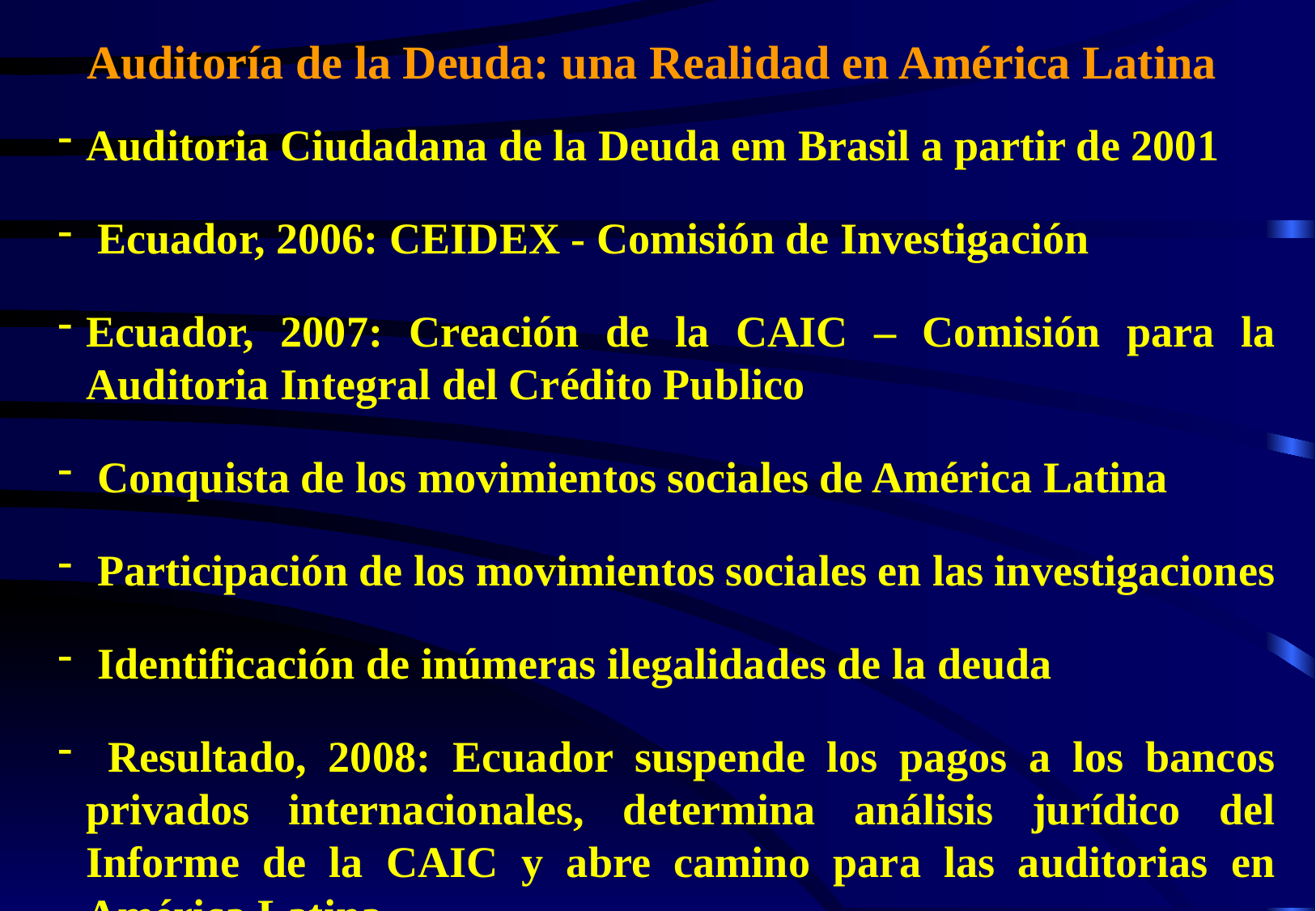

Auditoría de la Deuda: una Realidad en América Latina

Auditoria Ciudadana de la Deuda em Brasil a partir de 2001
 Ecuador, 2006: CEIDEX - Comisión de Investigación
Ecuador, 2007: Creación de la CAIC – Comisión para la Auditoria Integral del Crédito Publico
 Conquista de los movimientos sociales de América Latina
 Participación de los movimientos sociales en las investigaciones
 Identificación de inúmeras ilegalidades de la deuda
 Resultado, 2008: Ecuador suspende los pagos a los bancos privados internacionales, determina análisis jurídico del Informe de la CAIC y abre camino para las auditorias en América Latina